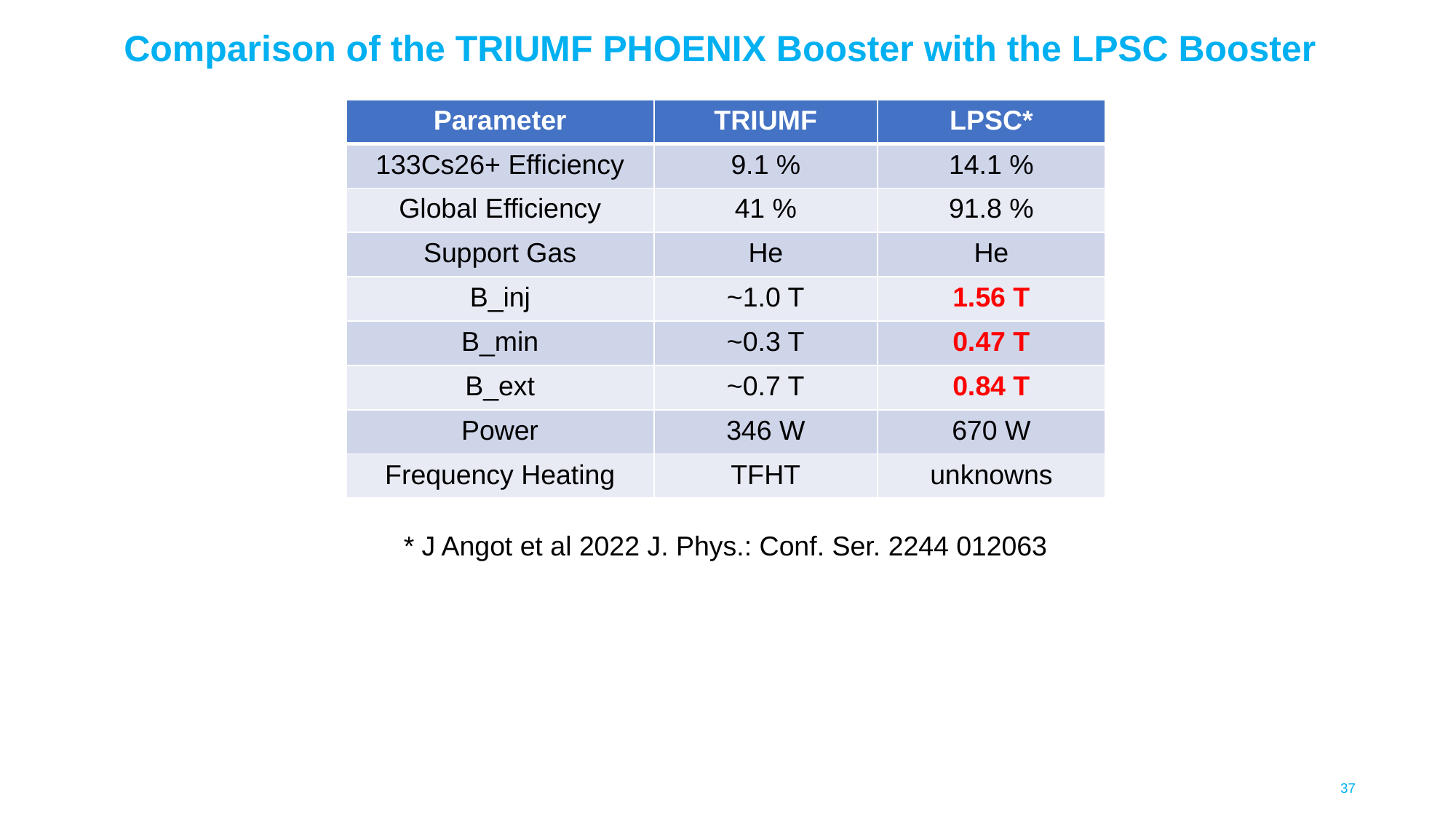

Comparison of the TRIUMF PHOENIX Booster with the LPSC Booster
| Parameter | TRIUMF | LPSC\* |
| --- | --- | --- |
| 133Cs26+ Efficiency | 9.1 % | 14.1 % |
| Global Efficiency | 41 % | 91.8 % |
| Support Gas | He | He |
| B\_inj | ~1.0 T | 1.56 T |
| B\_min | ~0.3 T | 0.47 T |
| B\_ext | ~0.7 T | 0.84 T |
| Power | 346 W | 670 W |
| Frequency Heating | TFHT | unknowns |
* J Angot et al 2022 J. Phys.: Conf. Ser. 2244 012063
37